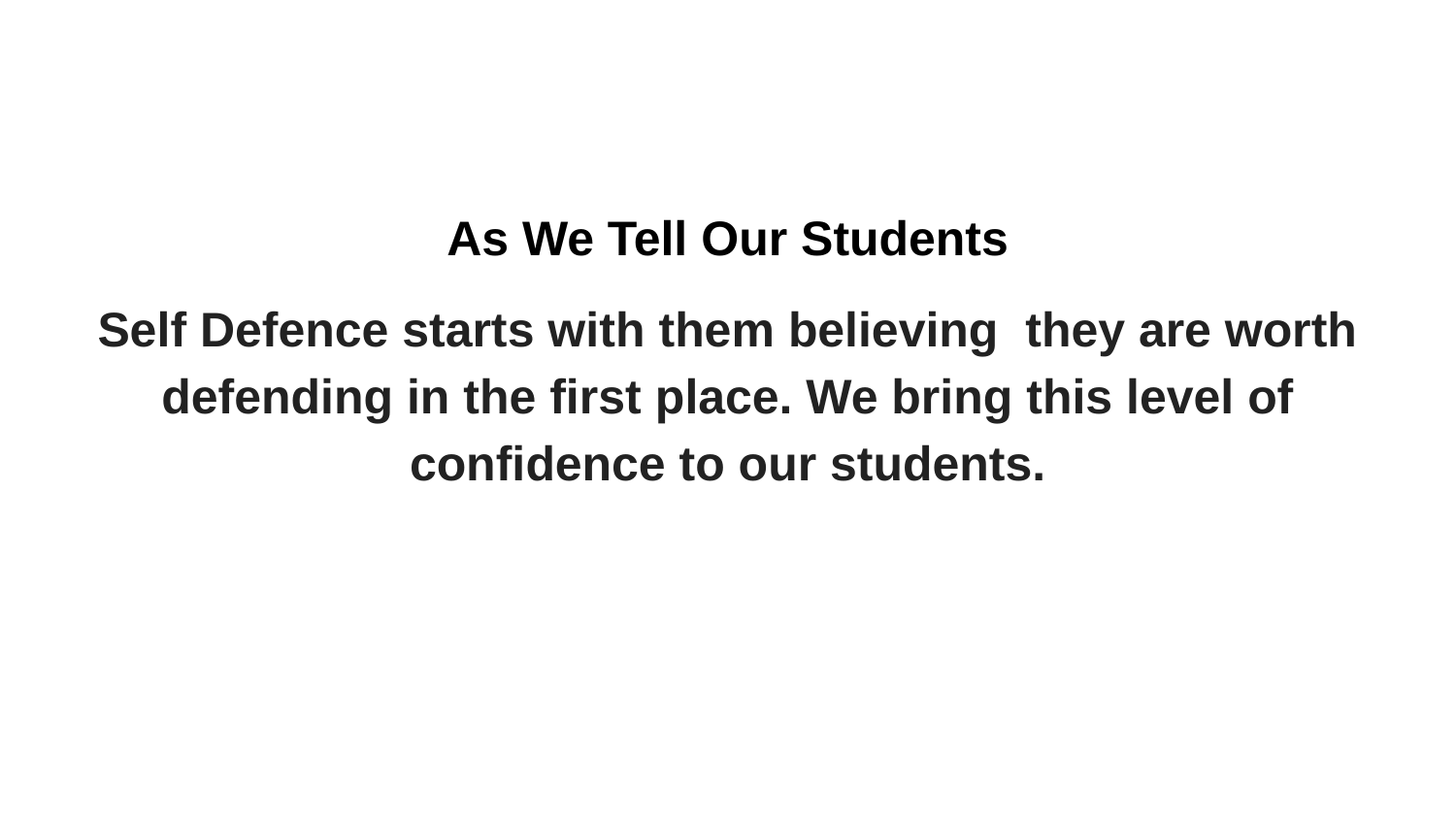

#
As We Tell Our Students
Self Defence starts with them believing  they are worth defending in the first place. We bring this level of confidence to our students.